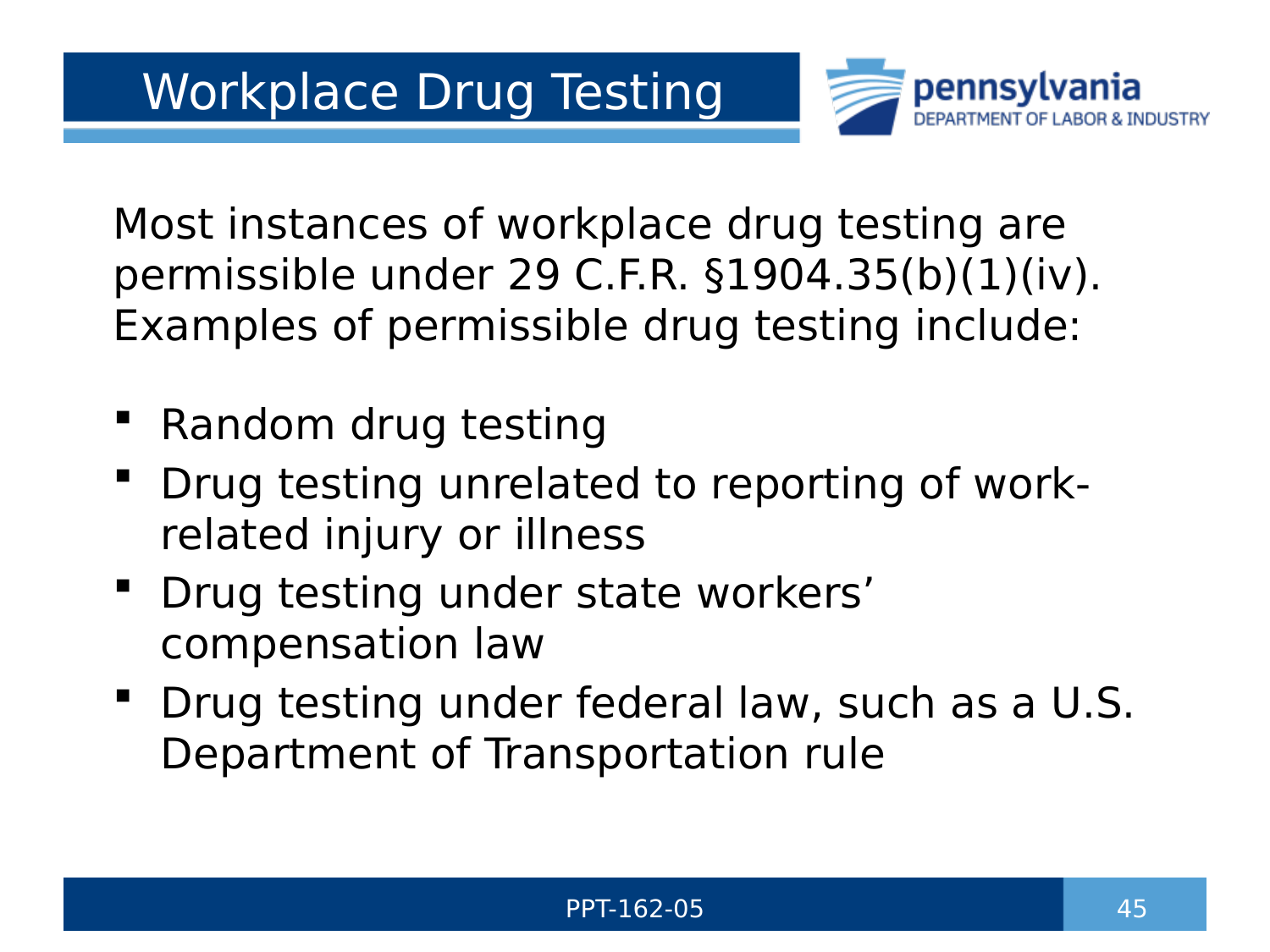

# Workplace Drug Testing
Most instances of workplace drug testing are permissible under 29 C.F.R. §1904.35(b)(1)(iv).  Examples of permissible drug testing include:

Random drug testing
Drug testing unrelated to reporting of work-related injury or illness
Drug testing under state workers’ compensation law
Drug testing under federal law, such as a U.S. Department of Transportation rule

PPT-162-05
45